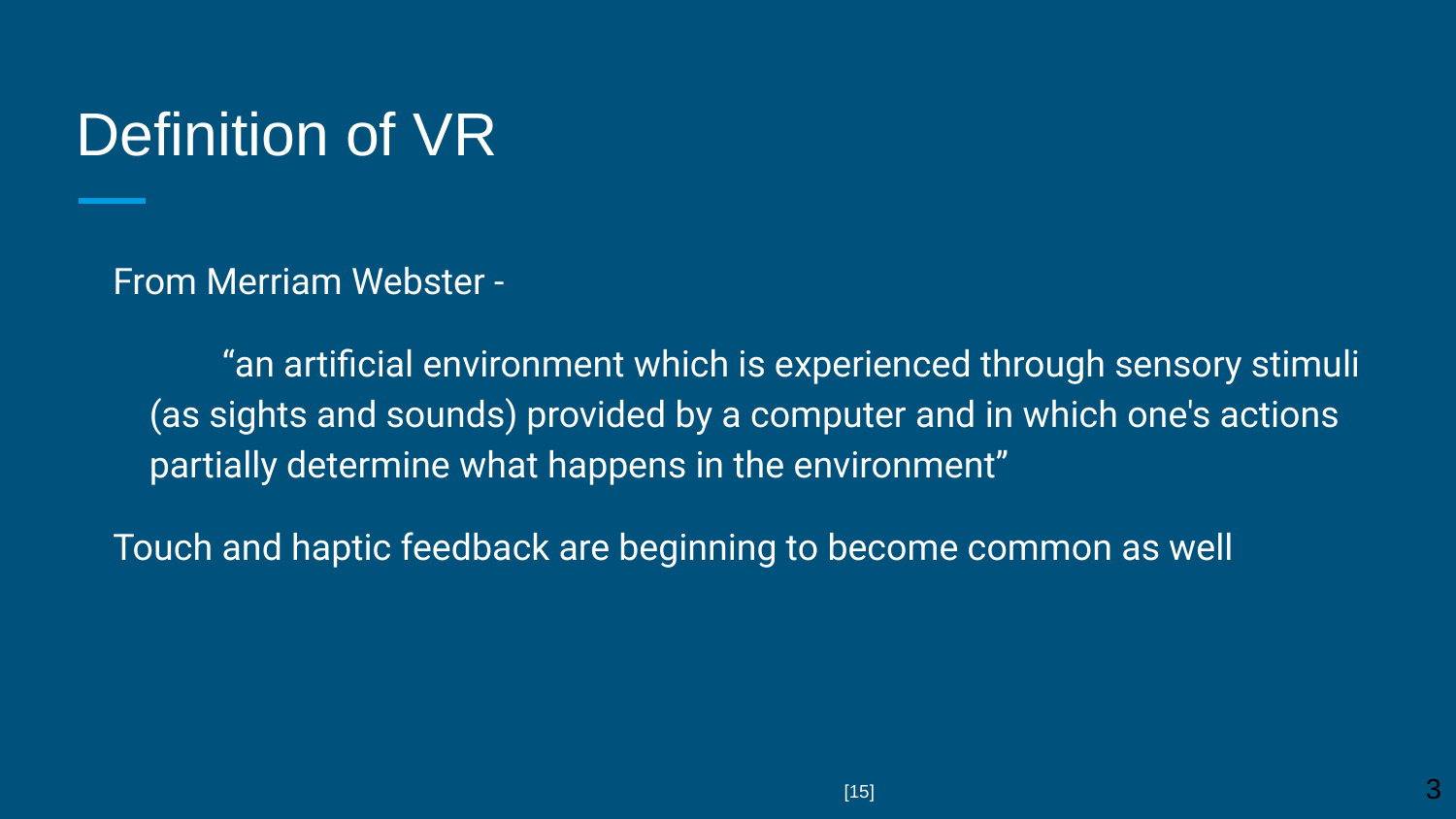

# Definition of VR
From Merriam Webster -
“an artificial environment which is experienced through sensory stimuli (as sights and sounds) provided by a computer and in which one's actions partially determine what happens in the environment”
Touch and haptic feedback are beginning to become common as well
3
[15]